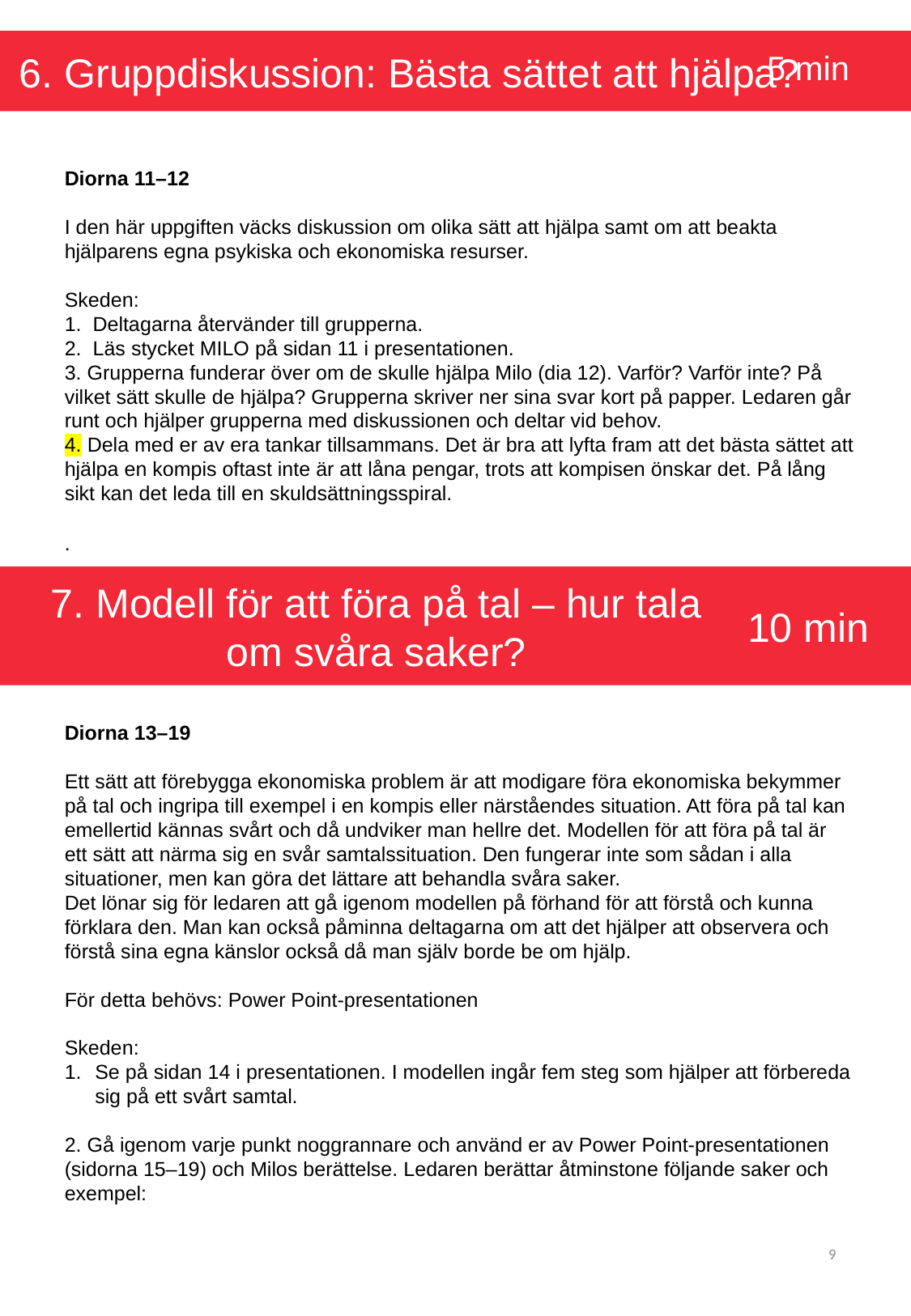

6. Gruppdiskussion: Bästa sättet att hjälpa?
5 min
Diorna 11–12

I den här uppgiften väcks diskussion om olika sätt att hjälpa samt om att beakta hjälparens egna psykiska och ekonomiska resurser.

Skeden:
1.  Deltagarna återvänder till grupperna.
2.  Läs stycket MILO på sidan 11 i presentationen.
3. Grupperna funderar över om de skulle hjälpa Milo (dia 12). Varför? Varför inte? På vilket sätt skulle de hjälpa? Grupperna skriver ner sina svar kort på papper. Ledaren går runt och hjälper grupperna med diskussionen och deltar vid behov.
4. Dela med er av era tankar tillsammans. Det är bra att lyfta fram att det bästa sättet att hjälpa en kompis oftast inte är att låna pengar, trots att kompisen önskar det. På lång sikt kan det leda till en skuldsättningsspiral.

.

7. Modell för att föra på tal – hur tala om svåra saker?
10 min
Diorna 13–19

Ett sätt att förebygga ekonomiska problem är att modigare föra ekonomiska bekymmer på tal och ingripa till exempel i en kompis eller närståendes situation. Att föra på tal kan emellertid kännas svårt och då undviker man hellre det. Modellen för att föra på tal är ett sätt att närma sig en svår samtalssituation. Den fungerar inte som sådan i alla situationer, men kan göra det lättare att behandla svåra saker.
Det lönar sig för ledaren att gå igenom modellen på förhand för att förstå och kunna förklara den. Man kan också påminna deltagarna om att det hjälper att observera och förstå sina egna känslor också då man själv borde be om hjälp.

För detta behövs: Power Point-presentationen

Skeden:
Se på sidan 14 i presentationen. I modellen ingår fem steg som hjälper att förbereda sig på ett svårt samtal.

2. Gå igenom varje punkt noggrannare och använd er av Power Point-presentationen (sidorna 15–19) och Milos berättelse. Ledaren berättar åtminstone följande saker och exempel:
9